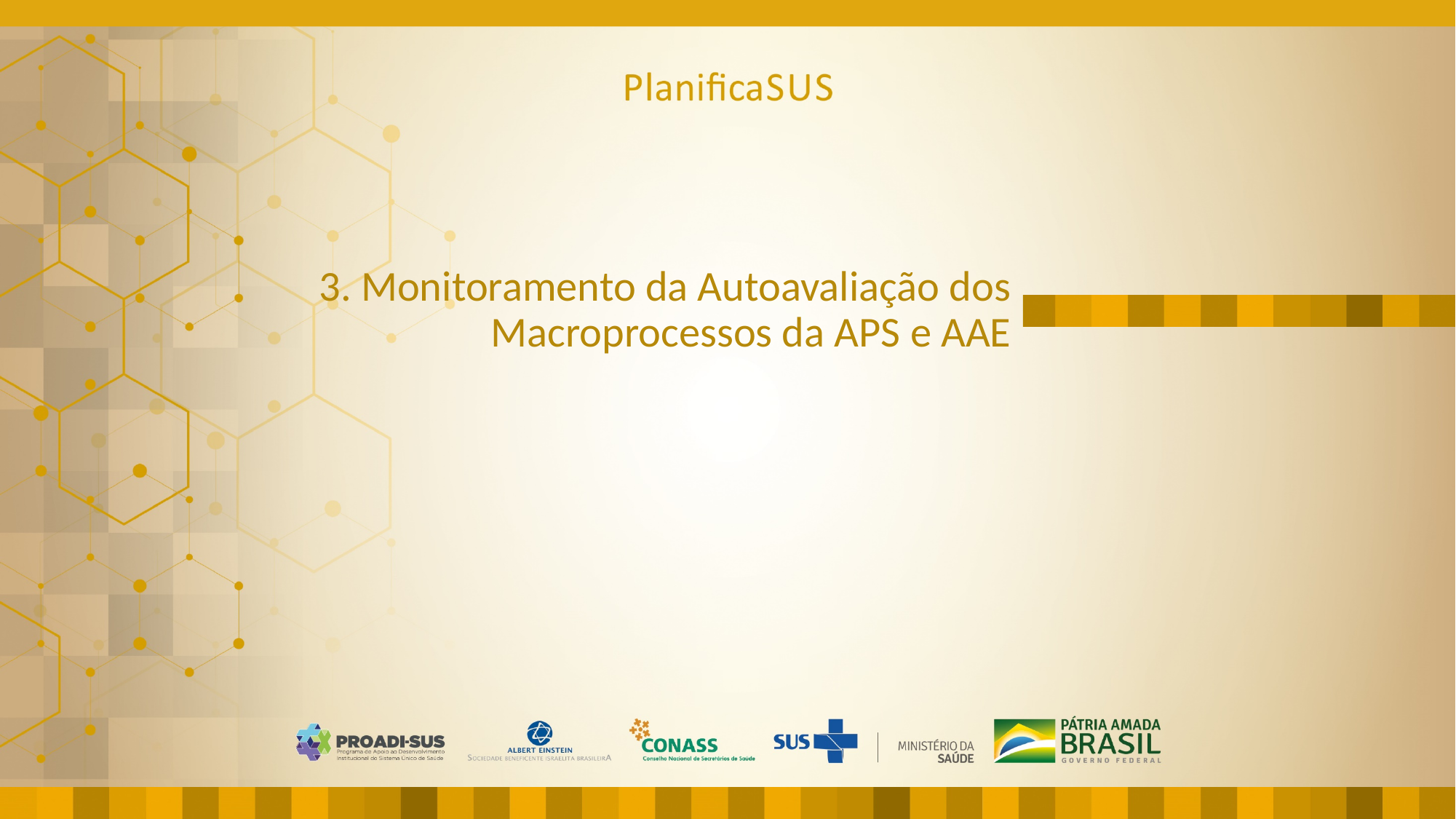

ORIENTAÇÕES:

Fonte de título: calibri (Corpo) 36
Não reposicionar
Não inserir imagens
# 3. Monitoramento da Autoavaliação dos Macroprocessos da APS e AAE